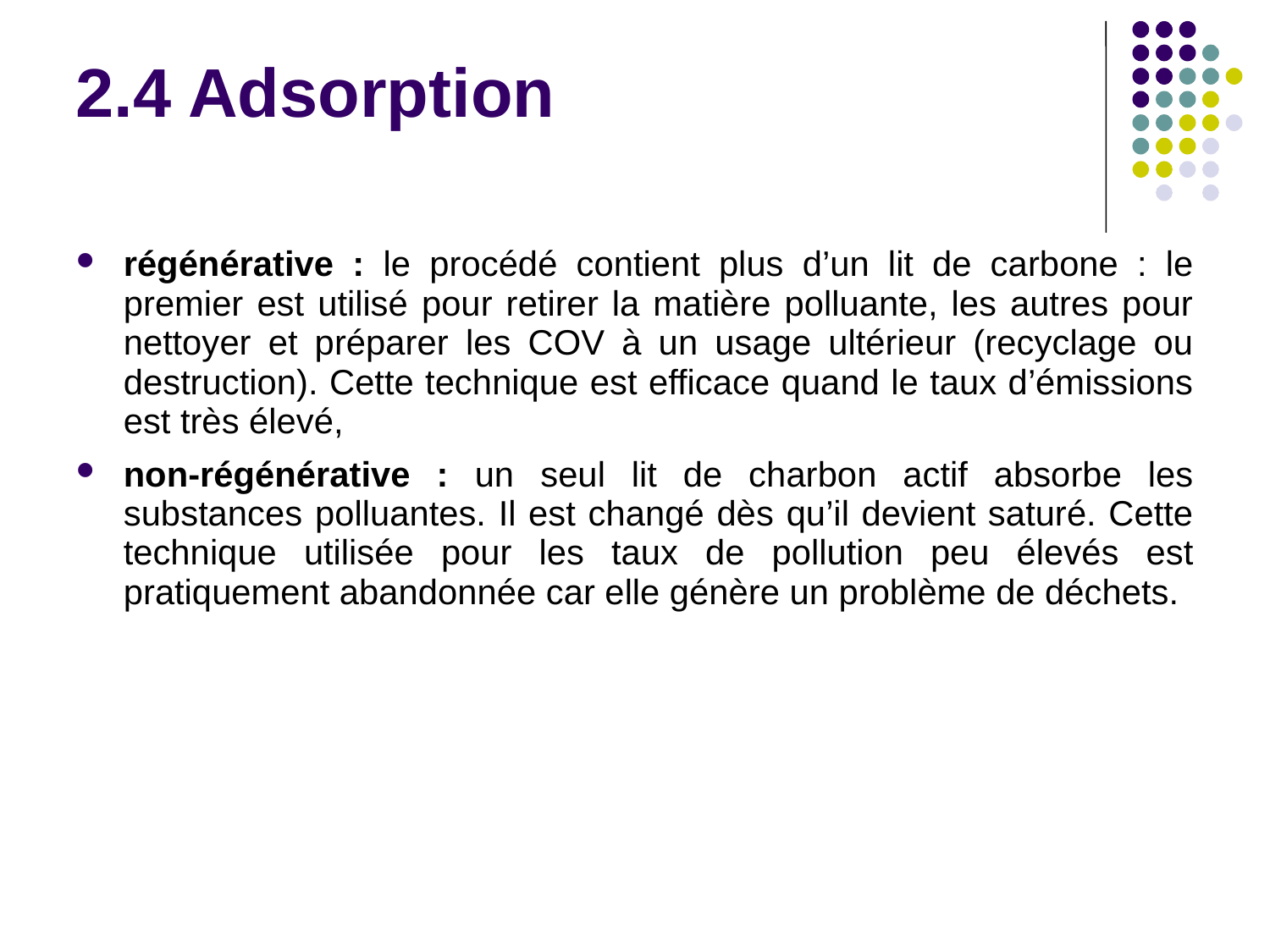

# 2.4 Adsorption
régénérative : le procédé contient plus d’un lit de carbone : le premier est utilisé pour retirer la matière polluante, les autres pour nettoyer et préparer les COV à un usage ultérieur (recyclage ou destruction). Cette technique est efficace quand le taux d’émissions est très élevé,
non-régénérative : un seul lit de charbon actif absorbe les substances polluantes. Il est changé dès qu’il devient saturé. Cette technique utilisée pour les taux de pollution peu élevés est pratiquement abandonnée car elle génère un problème de déchets.